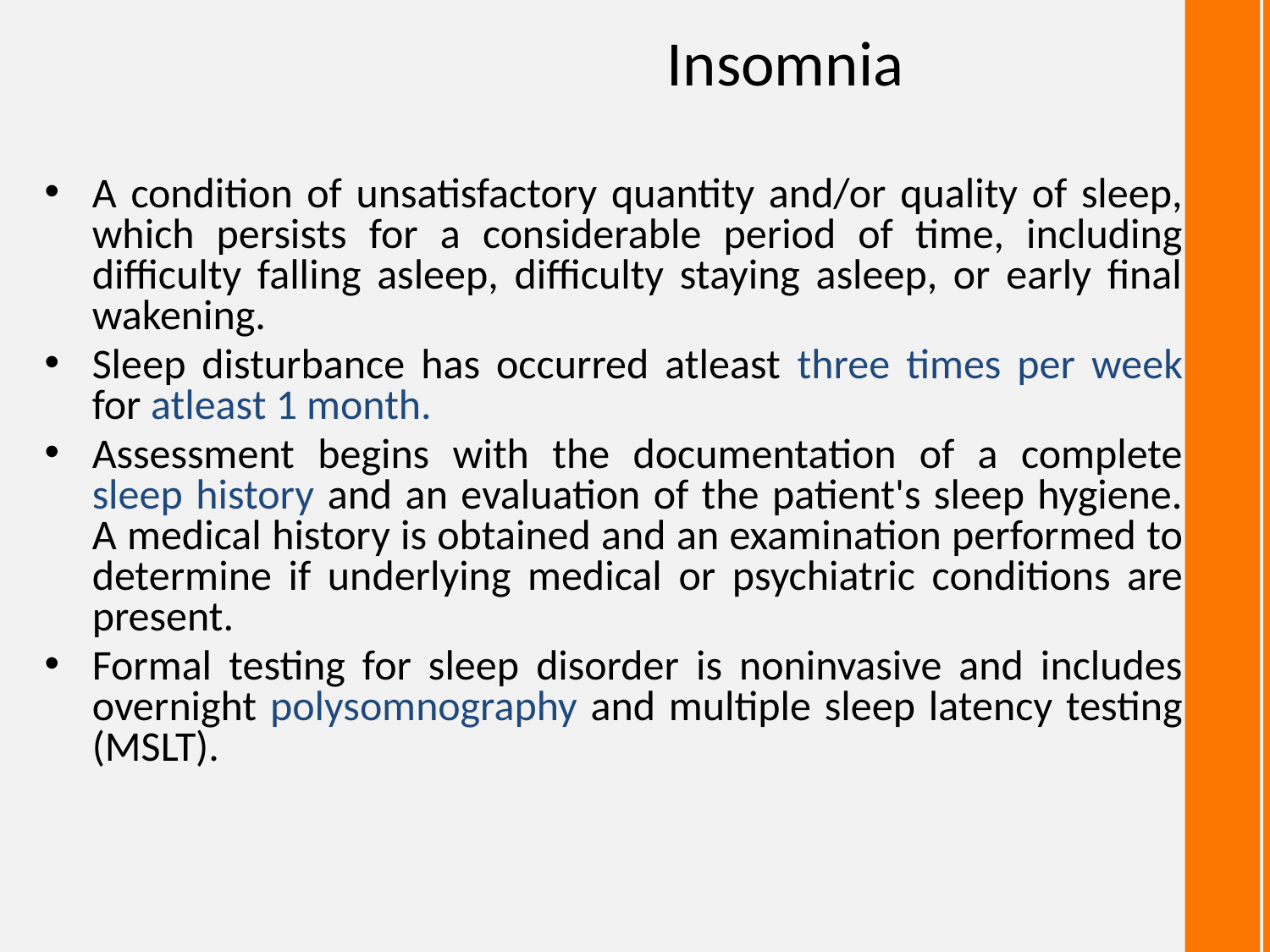

# Insomnia
A condition of unsatisfactory quantity and/or quality of sleep, which persists for a considerable period of time, including difficulty falling asleep, difficulty staying asleep, or early final wakening.
Sleep disturbance has occurred atleast three times per week for atleast 1 month.
Assessment begins with the documentation of a complete sleep history and an evaluation of the patient's sleep hygiene. A medical history is obtained and an examination performed to determine if underlying medical or psychiatric conditions are present.
Formal testing for sleep disorder is noninvasive and includes overnight polysomnography and multiple sleep latency testing (MSLT).